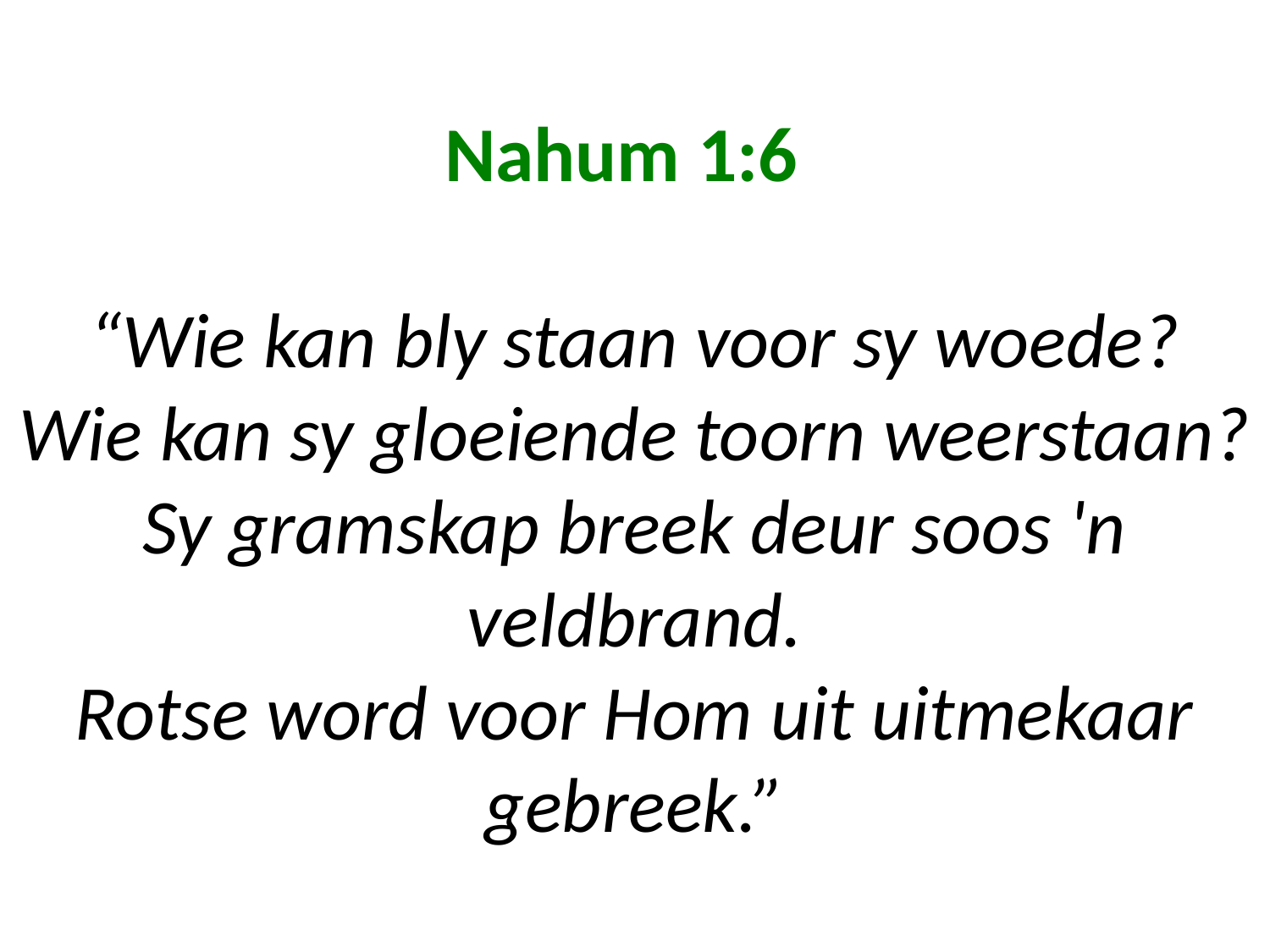

# Nahum 1:6 “Wie kan bly staan voor sy woede? Wie kan sy gloeiende toorn weerstaan? Sy gramskap breek deur soos 'n veldbrand. Rotse word voor Hom uit uitmekaar gebreek.”